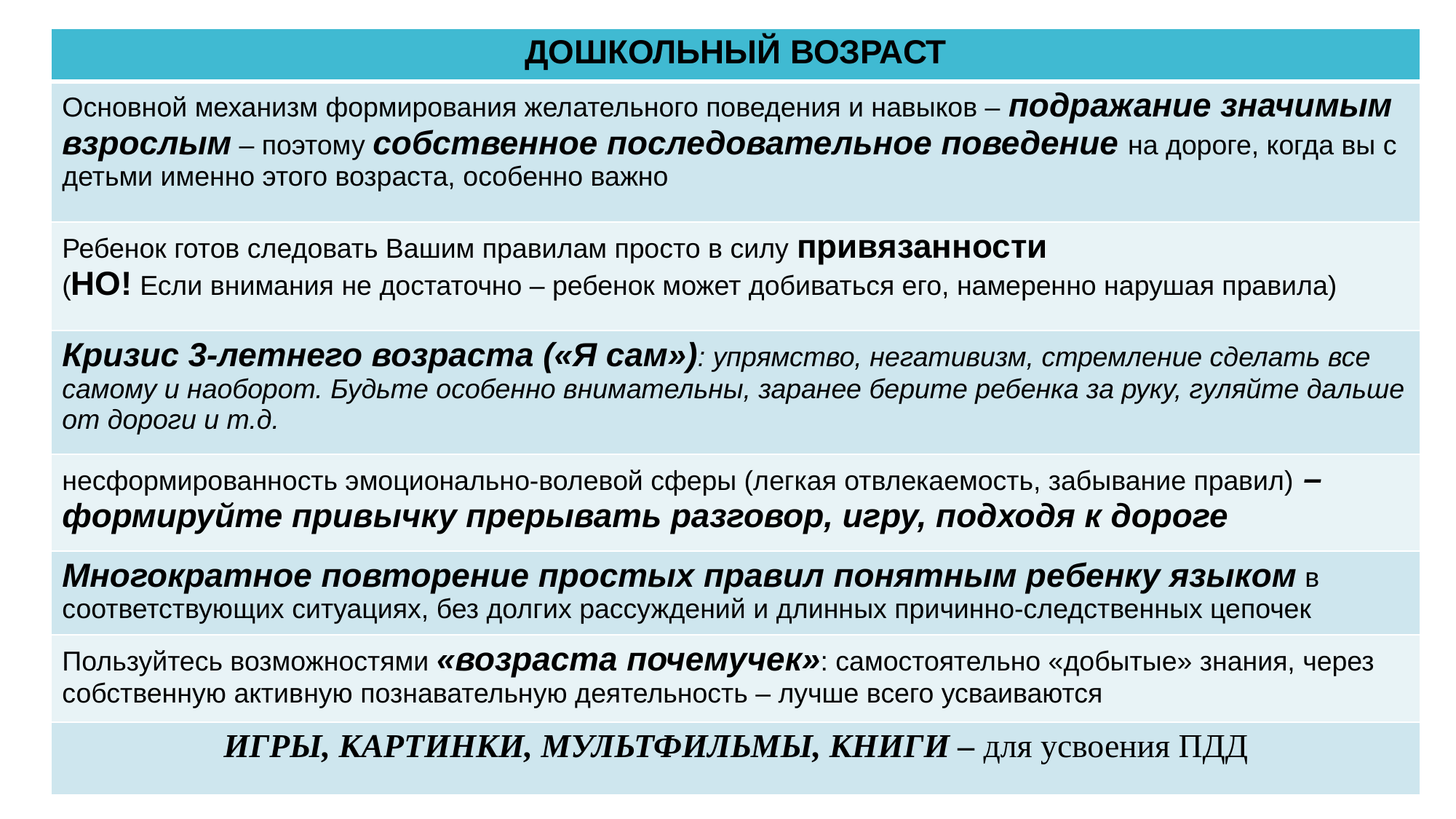

| ДОШКОЛЬНЫЙ ВОЗРАСТ |
| --- |
| Основной механизм формирования желательного поведения и навыков – подражание значимым взрослым – поэтому собственное последовательное поведение на дороге, когда вы с детьми именно этого возраста, особенно важно |
| Ребенок готов следовать Вашим правилам просто в силу привязанности (НО! Если внимания не достаточно – ребенок может добиваться его, намеренно нарушая правила) |
| Кризис 3-летнего возраста («Я сам»): упрямство, негативизм, стремление сделать все самому и наоборот. Будьте особенно внимательны, заранее берите ребенка за руку, гуляйте дальше от дороги и т.д. |
| несформированность эмоционально-волевой сферы (легкая отвлекаемость, забывание правил) – формируйте привычку прерывать разговор, игру, подходя к дороге |
| Многократное повторение простых правил понятным ребенку языком в соответствующих ситуациях, без долгих рассуждений и длинных причинно-следственных цепочек |
| Пользуйтесь возможностями «возраста почемучек»: самостоятельно «добытые» знания, через собственную активную познавательную деятельность – лучше всего усваиваются |
| ИГРЫ, КАРТИНКИ, МУЛЬТФИЛЬМЫ, КНИГИ – для усвоения ПДД |